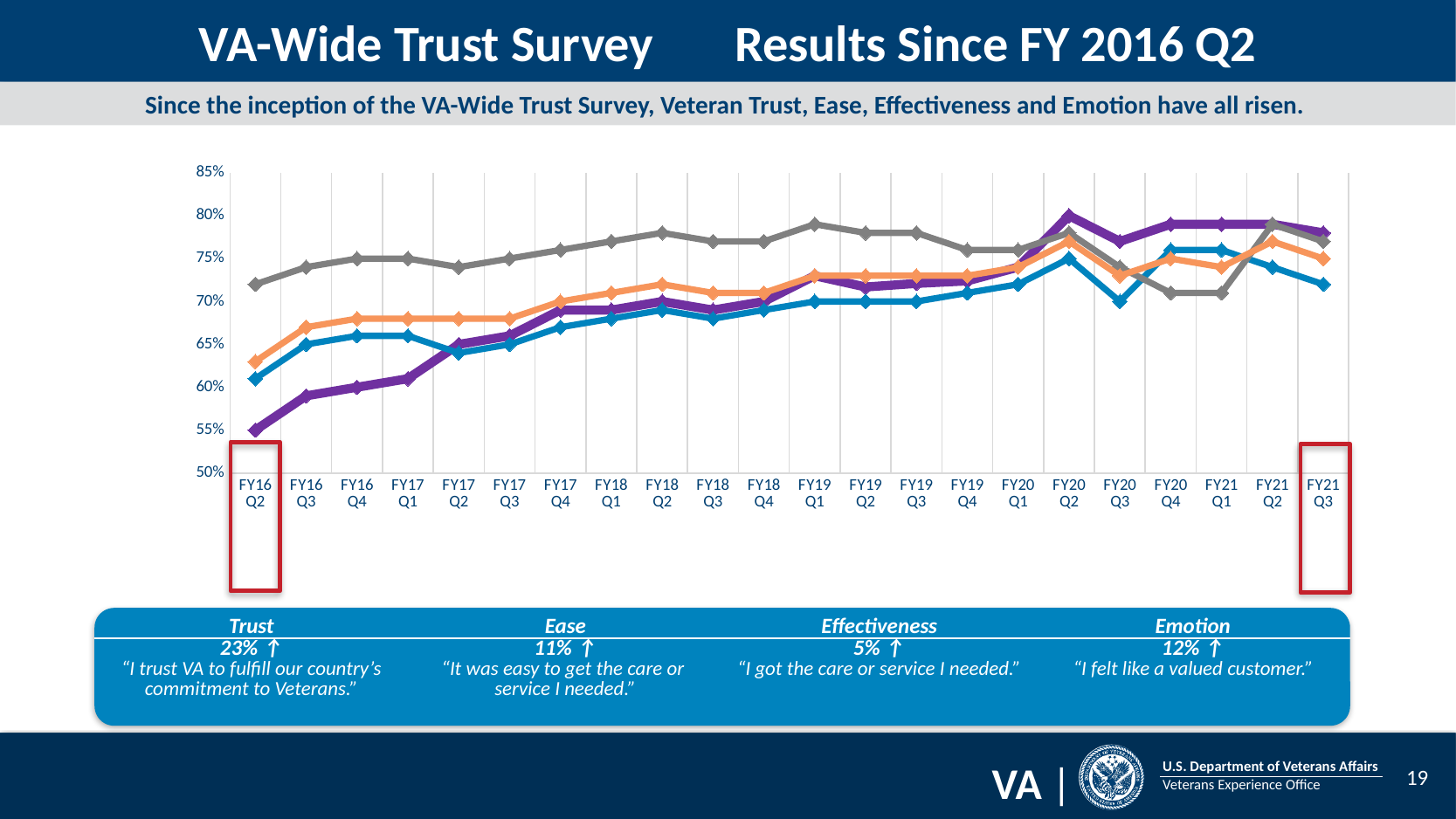

# VA-Wide Trust Survey	 Results Since FY 2016 Q2
Since the inception of the VA-Wide Trust Survey, Veteran Trust, Ease, Effectiveness and Emotion have all risen.

### Chart

| Category | Trust | Ease | Effectiveness | Emotion |
|---|---|---|---|---|
| FY16 Q2 | 0.55 | 0.61 | 0.72 | 0.63 |
| FY16 Q3 | 0.59 | 0.65 | 0.74 | 0.67 |
| FY16 Q4 | 0.6 | 0.66 | 0.75 | 0.68 |
| FY17 Q1 | 0.61 | 0.66 | 0.75 | 0.68 |
| FY17 Q2 | 0.65 | 0.64 | 0.74 | 0.68 |
| FY17 Q3 | 0.66 | 0.65 | 0.75 | 0.68 |
| FY17 Q4 | 0.69 | 0.67 | 0.76 | 0.7 |
| FY18 Q1 | 0.69 | 0.68 | 0.77 | 0.71 |
| FY18 Q2 | 0.7 | 0.69 | 0.78 | 0.72 |
| FY18 Q3 | 0.69 | 0.68 | 0.77 | 0.71 |
| FY18 Q4 | 0.7 | 0.69 | 0.77 | 0.71 |
| FY19 Q1 | 0.73 | 0.7 | 0.79 | 0.73 |
| FY19 Q2 | 0.7169 | 0.7 | 0.78 | 0.73 |
| FY19 Q3 | 0.721 | 0.7 | 0.78 | 0.73 |
| FY19 Q4 | 0.724 | 0.71 | 0.76 | 0.73 |
| FY20 Q1 | 0.74 | 0.72 | 0.76 | 0.74 |
| FY20 Q2 | 0.8 | 0.75 | 0.78 | 0.77 |
| FY20 Q3 | 0.77 | 0.7 | 0.74 | 0.73 |
| FY20 Q4 | 0.79 | 0.76 | 0.71 | 0.75 |
| FY21 Q1 | 0.79 | 0.76 | 0.71 | 0.74 |
| FY21 Q2 | 0.79 | 0.74 | 0.79 | 0.77 |
| FY21 Q3 | 0.78 | 0.72 | 0.77 | 0.75 |

| Trust | Ease | Effectiveness | Emotion |
| --- | --- | --- | --- |
| 23% ↑ | 11% ↑ | 5% ↑ | 12% ↑ |
| “I trust VA to fulfill our country’s commitment to Veterans.” | “It was easy to get the care or service I needed.” | “I got the care or service I needed.” | “I felt like a valued customer.” |